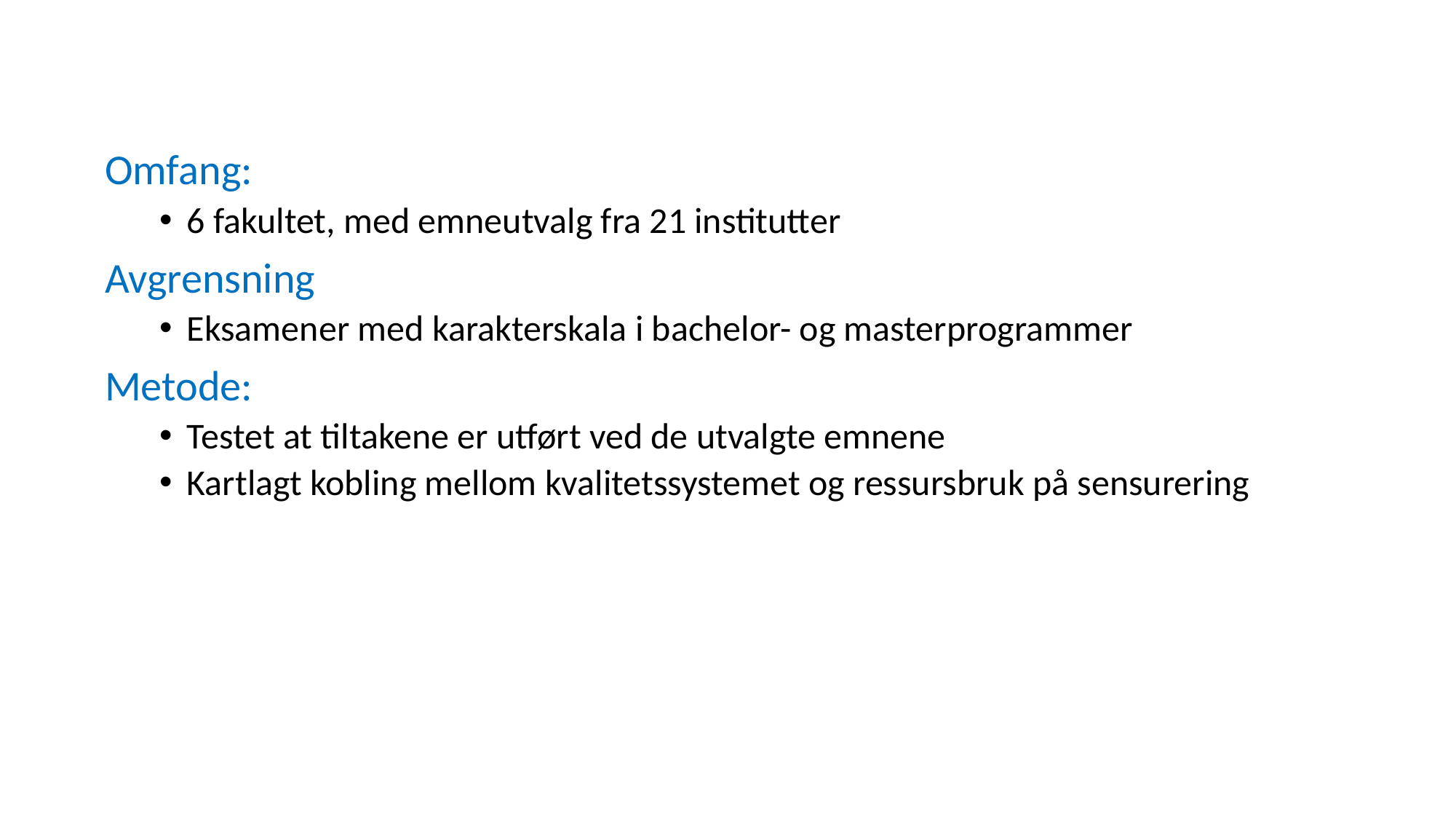

Omfang:
6 fakultet, med emneutvalg fra 21 institutter
Avgrensning
Eksamener med karakterskala i bachelor- og masterprogrammer
Metode:
Testet at tiltakene er utført ved de utvalgte emnene
Kartlagt kobling mellom kvalitetssystemet og ressursbruk på sensurering